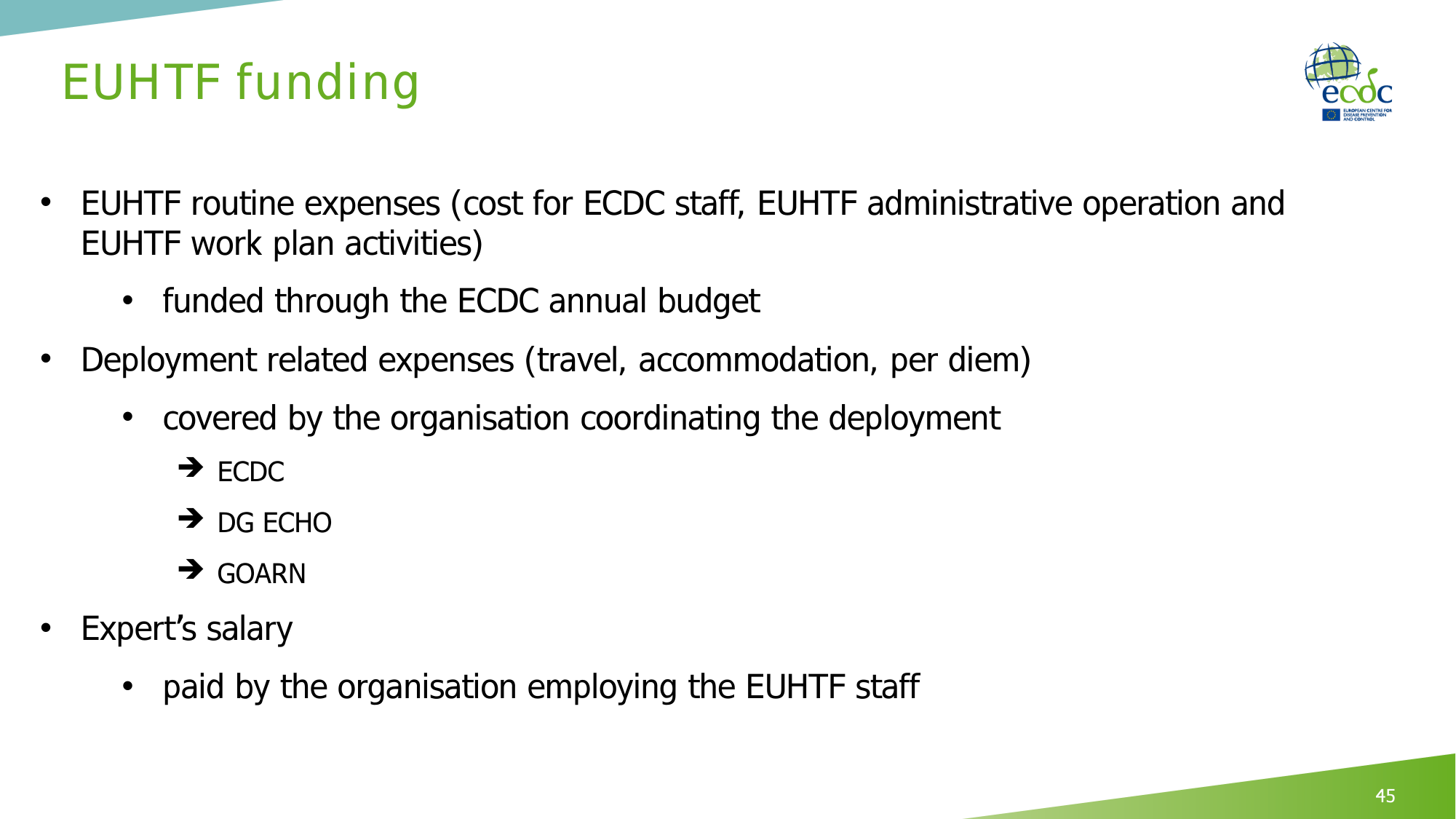

# EUHTF funding
EUHTF routine expenses (cost for ECDC staff, EUHTF administrative operation and EUHTF work plan activities)
funded through the ECDC annual budget
Deployment related expenses (travel, accommodation, per diem)
covered by the organisation coordinating the deployment
ECDC
DG ECHO
GOARN
Expert’s salary
paid by the organisation employing the EUHTF staff
45